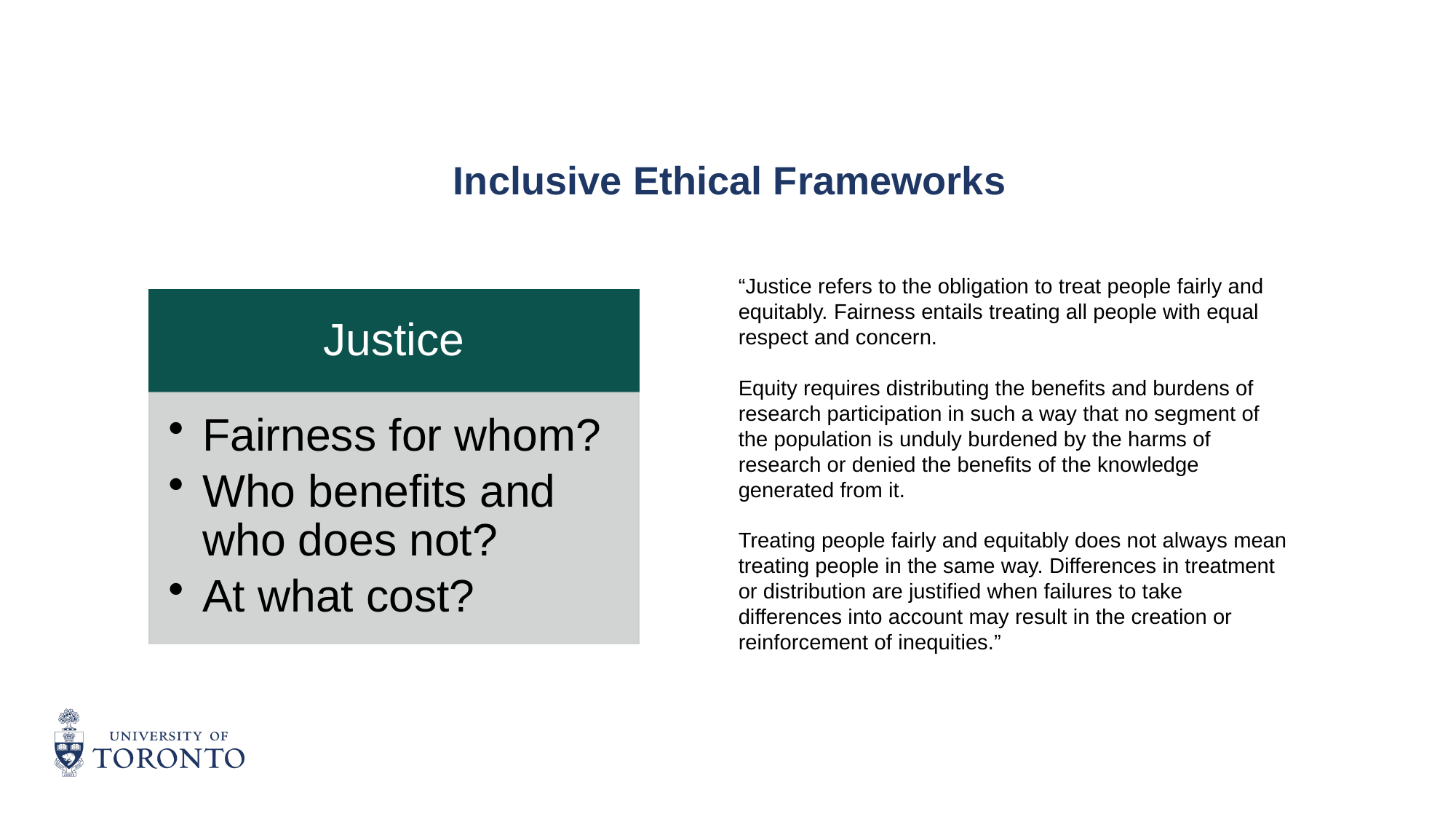

# Inclusive Ethical Frameworks
Justice
Fairness for whom?
Who benefits and who does not?
At what cost?
“Justice refers to the obligation to treat people fairly and equitably. Fairness entails treating all people with equal respect and concern.

Equity requires distributing the benefits and burdens of research participation in such a way that no segment of the population is unduly burdened by the harms of research or denied the benefits of the knowledge generated from it.

Treating people fairly and equitably does not always mean treating people in the same way. Differences in treatment or distribution are justified when failures to take differences into account may result in the creation or reinforcement of inequities.”